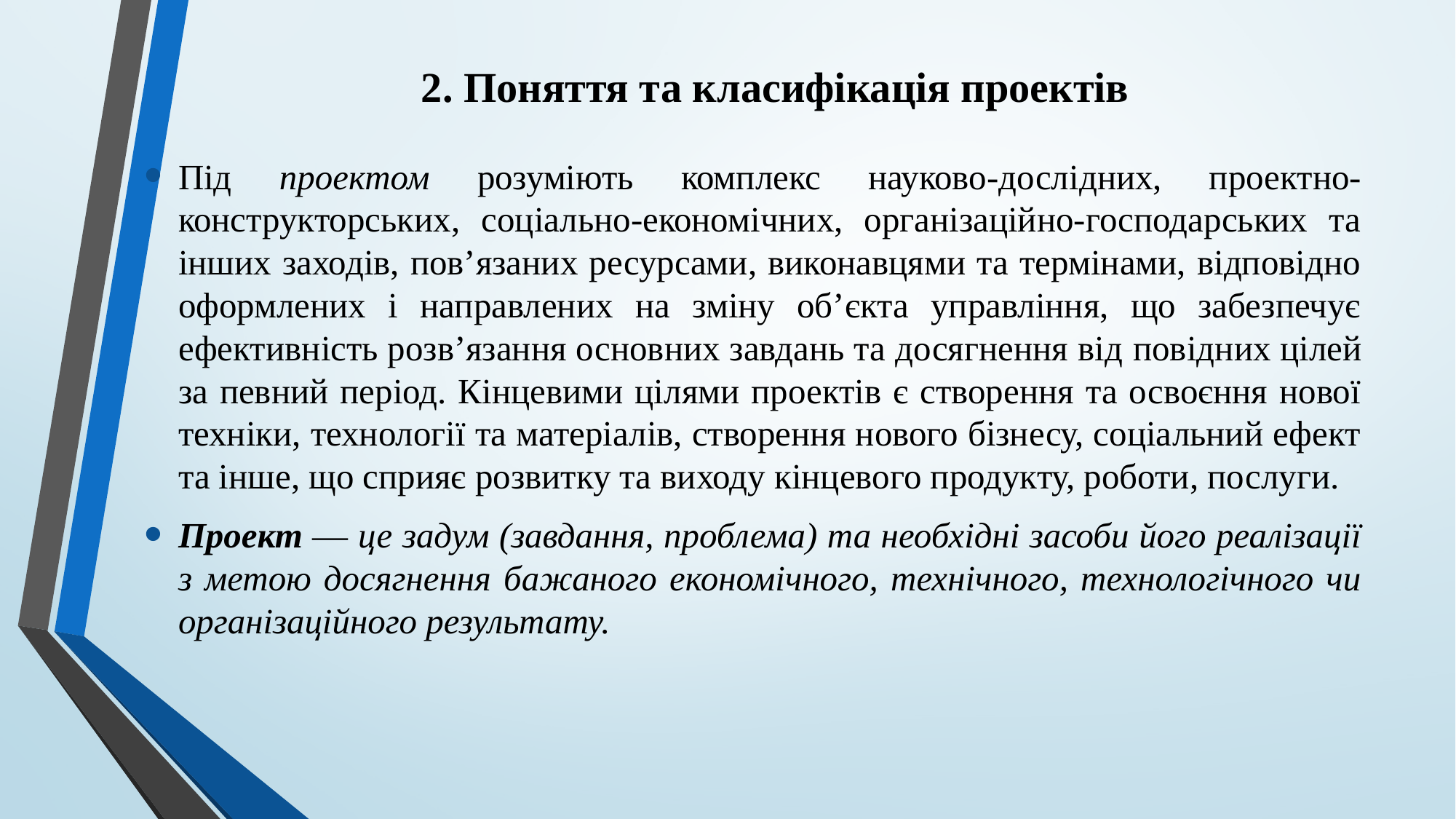

# 2. Поняття та класифікація проектів
Під проектом розуміють комплекс науково-дослідних, проектно- конструкторських, соціально-економічних, організаційно-господарських та інших заходів, пов’язаних ресурсами, виконавцями та термінами, відповідно оформлених і направлених на зміну об’єкта управління, що забезпечує ефективність розв’язання основних завдань та досягнення від­ повідних цілей за певний період. Кінцевими цілями проектів є створення та освоєння нової техніки, технології та матеріалів, створення нового бізнесу, соціальний ефект та інше, що сприяє розвитку та виходу кінцевого продукту, роботи, послуги.
Проект — це задум (завдання, проблема) та необхідні засоби його реалізації з метою досягнення бажаного економічного, технічного, технологічного чи організаційного результату.